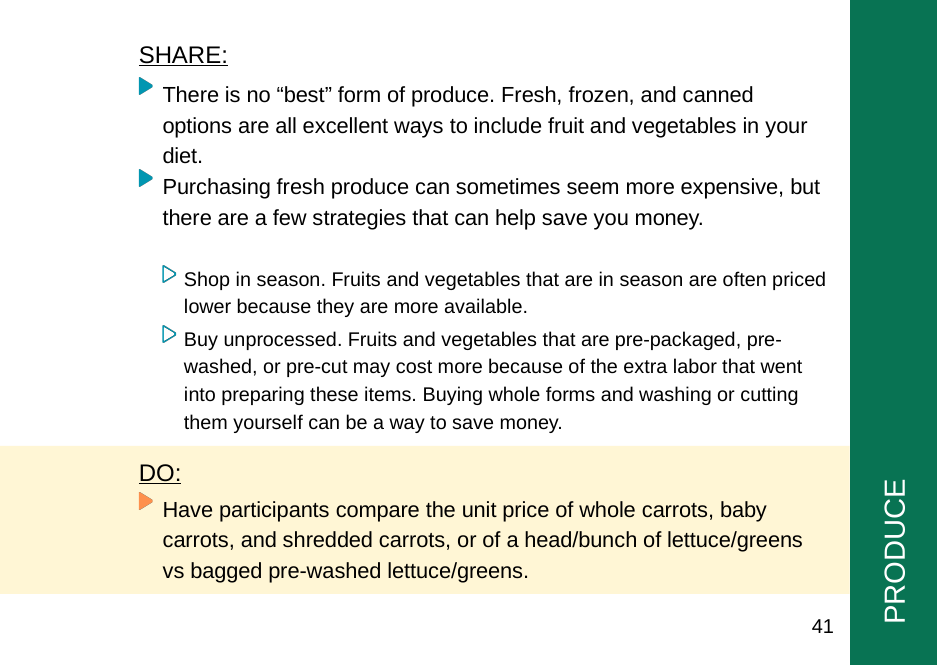

SHARE:
There is no “best” form of produce. Fresh, frozen, and canned options are all excellent ways to include fruit and vegetables in your diet.

Purchasing fresh produce can sometimes seem more expensive, but there are a few strategies that can help save you money.

Shop in season. Fruits and vegetables that are in season are often priced lower because they are more available.

    PRODUCE
Buy unprocessed. Fruits and vegetables that are pre-packaged, pre-washed, or pre-cut may cost more because of the extra labor that went into preparing these items. Buying whole forms and washing or cutting them yourself can be a way to save money.

DO:
Have participants compare the unit price of whole carrots, baby carrots, and shredded carrots, or of a head/bunch of lettuce/greens vs bagged pre-washed lettuce/greens.

41